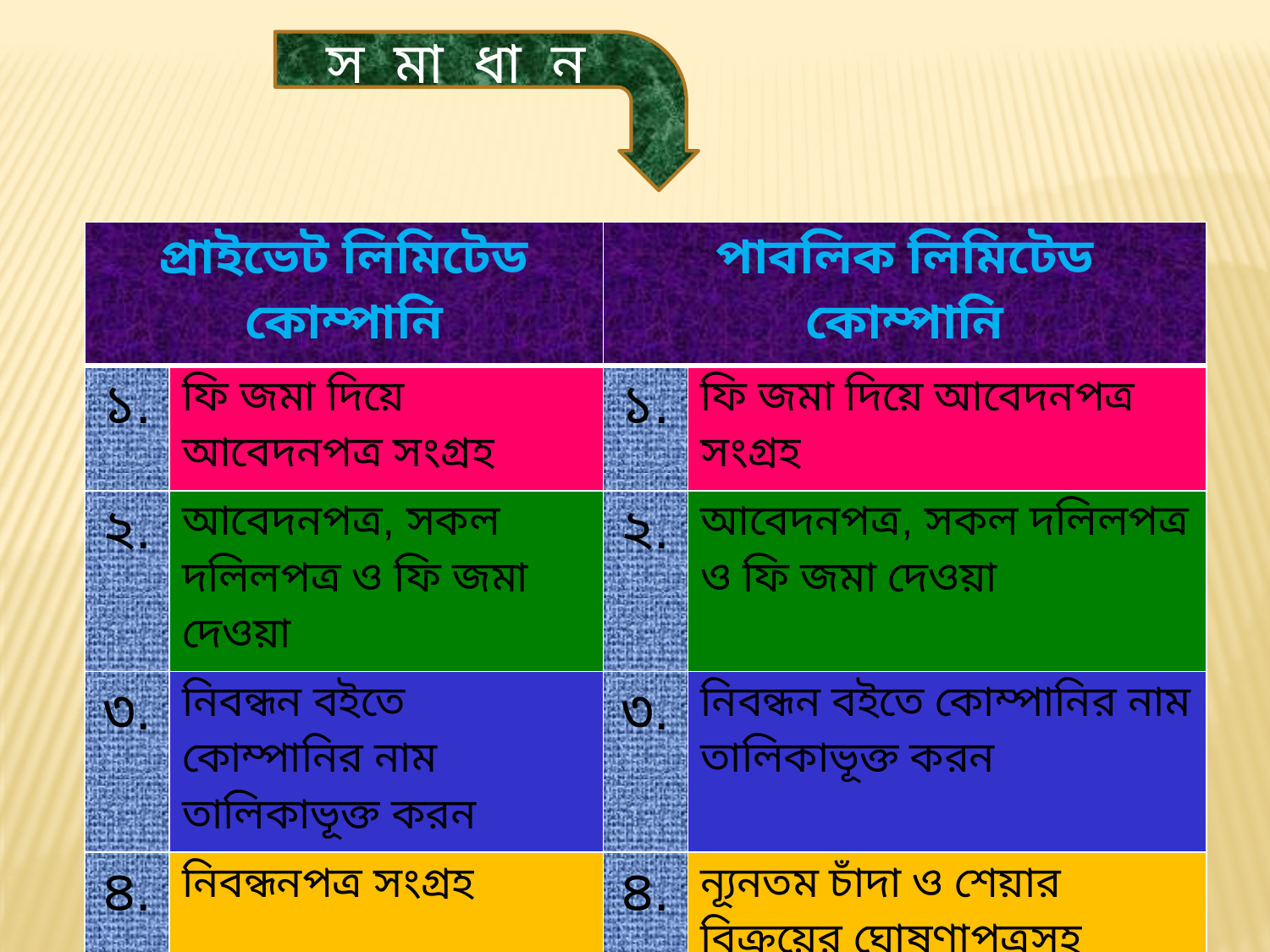

স  মা  ধা  ন
| প্রাইভেট লিমিটেড কোম্পানি |  | পাবলিক লিমিটেড কোম্পানি |  |
| --- | --- | --- | --- |
| ১. | ফি জমা দিয়ে আবেদনপত্র সংগ্রহ | ১. | ফি জমা দিয়ে আবেদনপত্র সংগ্রহ |
| ২. | আবেদনপত্র, সকল দলিলপত্র ও ফি জমা দেওয়া | ২. | আবেদনপত্র, সকল দলিলপত্র ও ফি জমা দেওয়া |
| ৩. | নিবন্ধন বইতে কোম্পানির নাম তালিকাভূক্ত করন | ৩. | নিবন্ধন বইতে কোম্পানির নাম তালিকাভূক্ত করন |
| ৪. | নিবন্ধনপত্র সংগ্রহ | ৪. | ন্যূনতম চাঁদা ও শেয়ার বিক্রয়ের ঘোষণাপত্রসহ আবেদন করা |
| ৫. | কোম্পানির কাজ শুরু | ৫. | কার্যারম্ভের অনুমতিপত্র পাওয়া ও কোম্পানির কাজ শুরু |